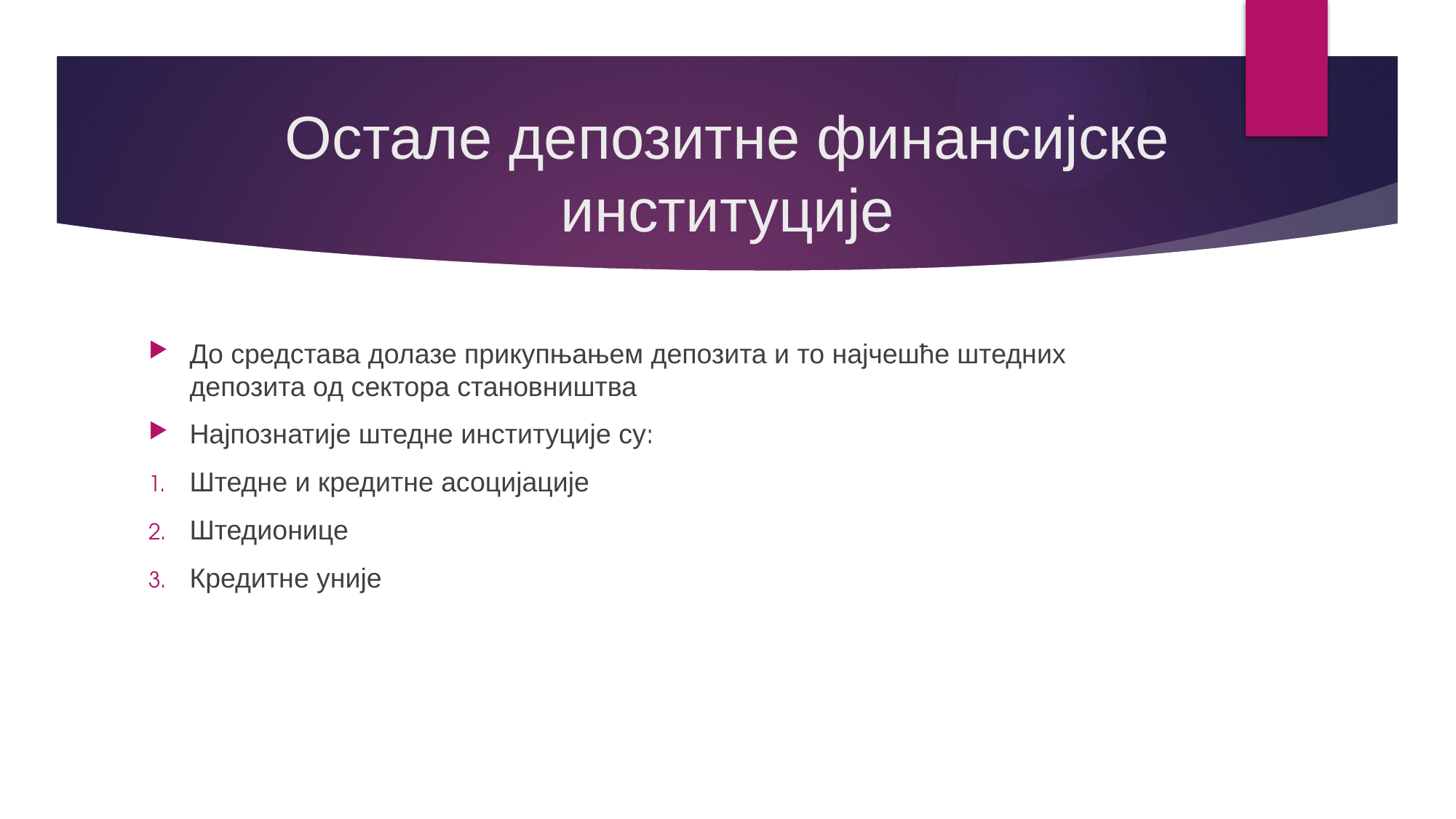

# Остале депозитне финансијске институције
До средстава долазе прикупњањем депозита и то најчешће штедних депозита од сектора становништва
Најпознатије штедне институције су:
Штедне и кредитне асоцијације
Штедионице
Кредитне уније